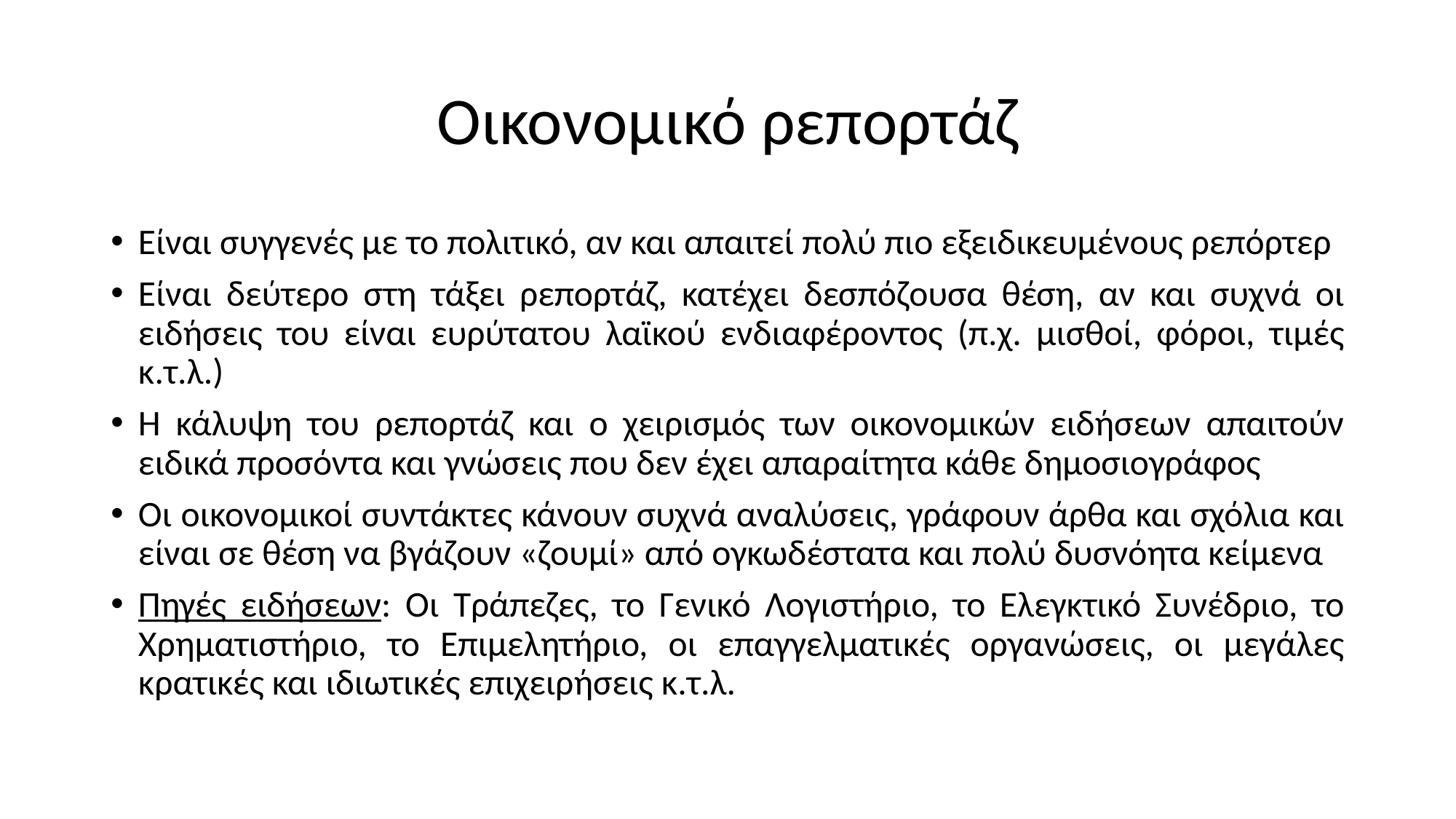

# Οικονομικό ρεπορτάζ
Είναι συγγενές με το πολιτικό, αν και απαιτεί πολύ πιο εξειδικευμένους ρεπόρτερ
Είναι δεύτερο στη τάξει ρεπορτάζ, κατέχει δεσπόζουσα θέση, αν και συχνά οι ειδήσεις του είναι ευρύτατου λαϊκού ενδιαφέροντος (π.χ. μισθοί, φόροι, τιμές κ.τ.λ.)
Η κάλυψη του ρεπορτάζ και ο χειρισμός των οικονομικών ειδήσεων απαιτούν ειδικά προσόντα και γνώσεις που δεν έχει απαραίτητα κάθε δημοσιογράφος
Οι οικονομικοί συντάκτες κάνουν συχνά αναλύσεις, γράφουν άρθα και σχόλια και είναι σε θέση να βγάζουν «ζουμί» από ογκωδέστατα και πολύ δυσνόητα κείμενα
Πηγές ειδήσεων: Οι Τράπεζες, το Γενικό Λογιστήριο, το Ελεγκτικό Συνέδριο, το Χρηματιστήριο, το Επιμελητήριο, οι επαγγελματικές οργανώσεις, οι μεγάλες κρατικές και ιδιωτικές επιχειρήσεις κ.τ.λ.